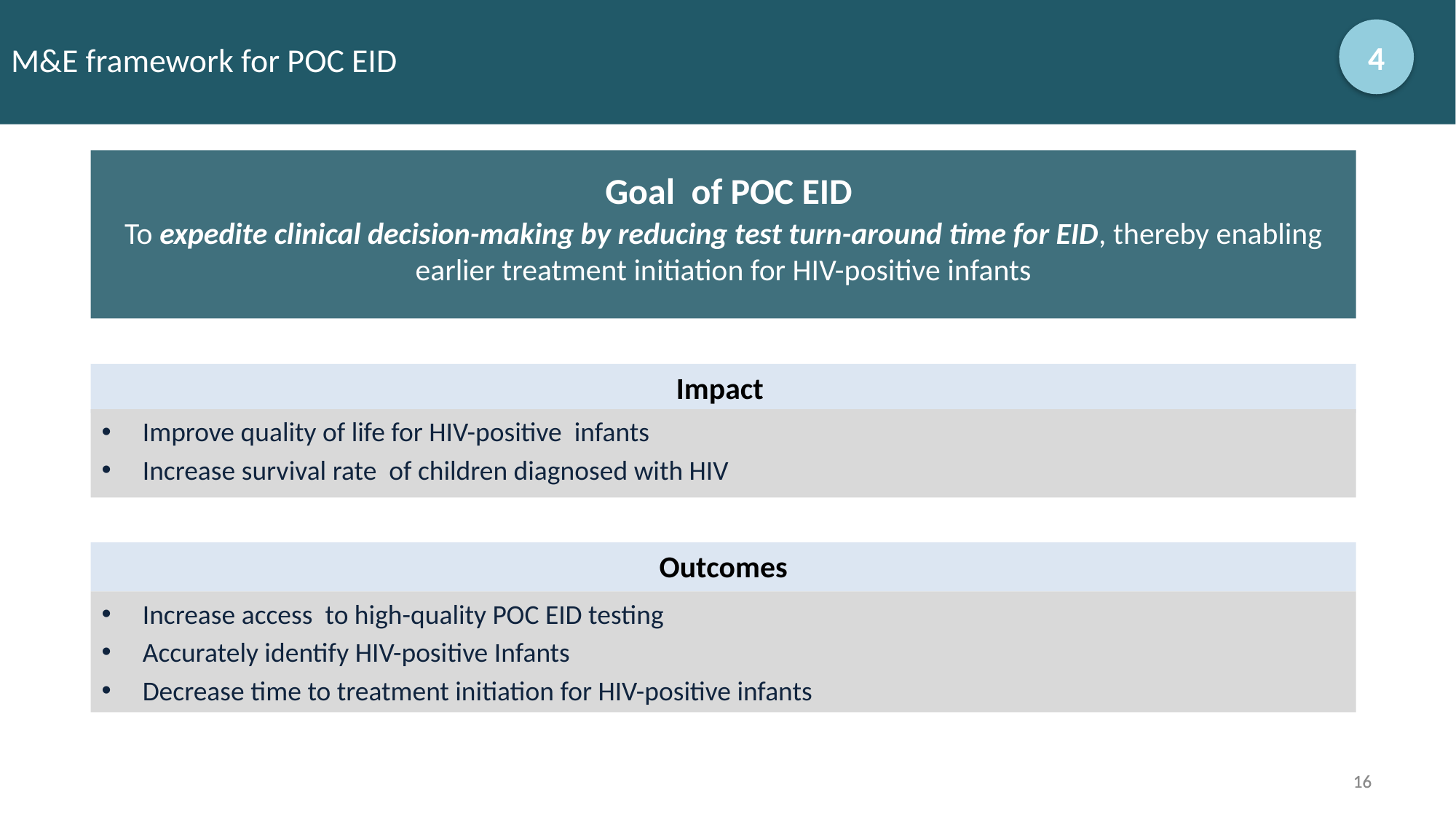

# M&E framework for POC EID
4
 Goal  of POC EID
To expedite clinical decision-making by reducing test turn-around time for EID, thereby enabling earlier treatment initiation for HIV-positive infants
Impact
Improve quality of life for HIV-positive  infants
Increase survival rate  of children diagnosed with HIV
Outcomes
Increase access  to high-quality POC EID testing
Accurately identify HIV-positive Infants
Decrease time to treatment initiation for HIV-positive infants
16
16